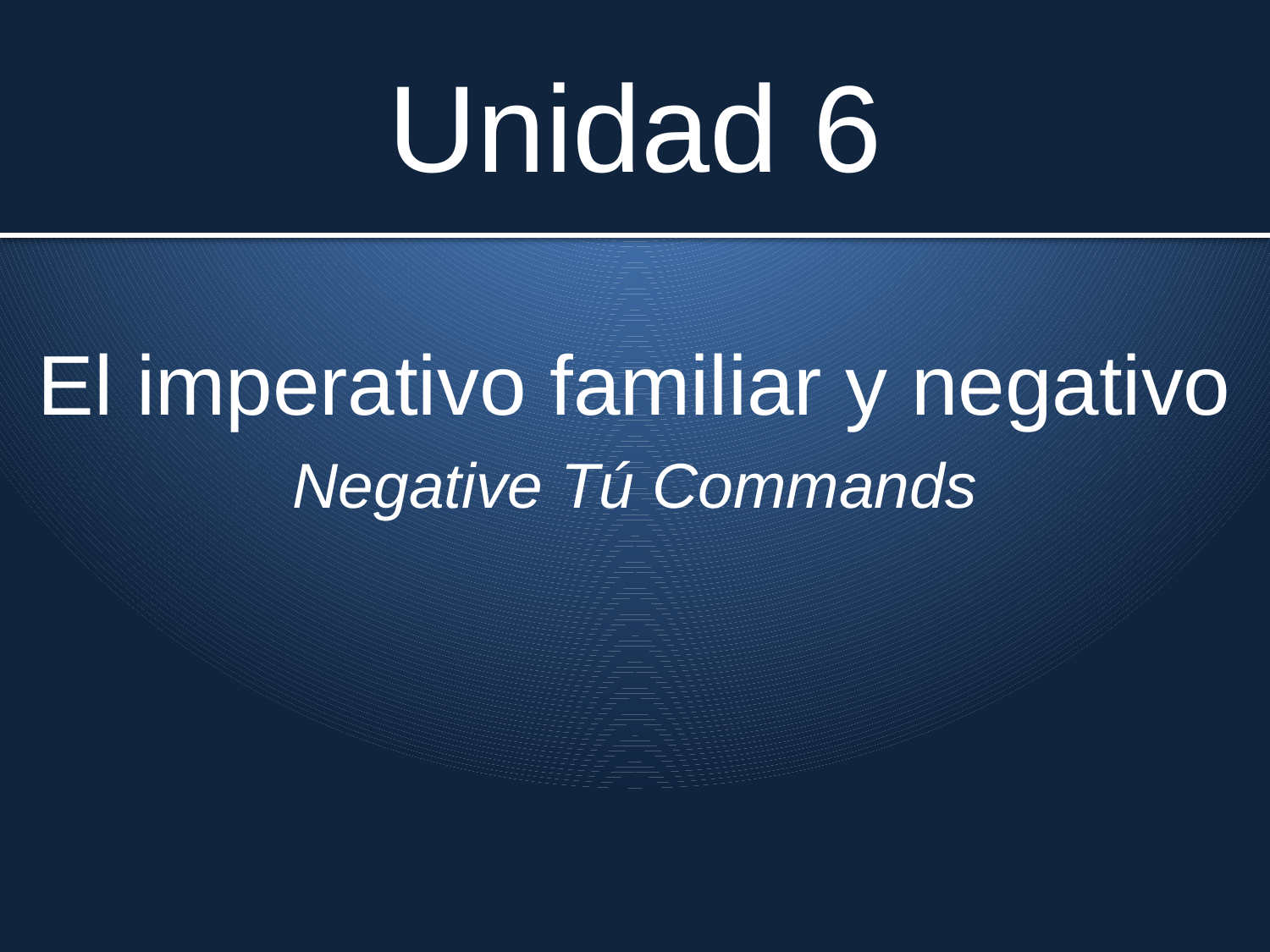

# Unidad 6
El imperativo familiar y negativo
Negative Tú Commands